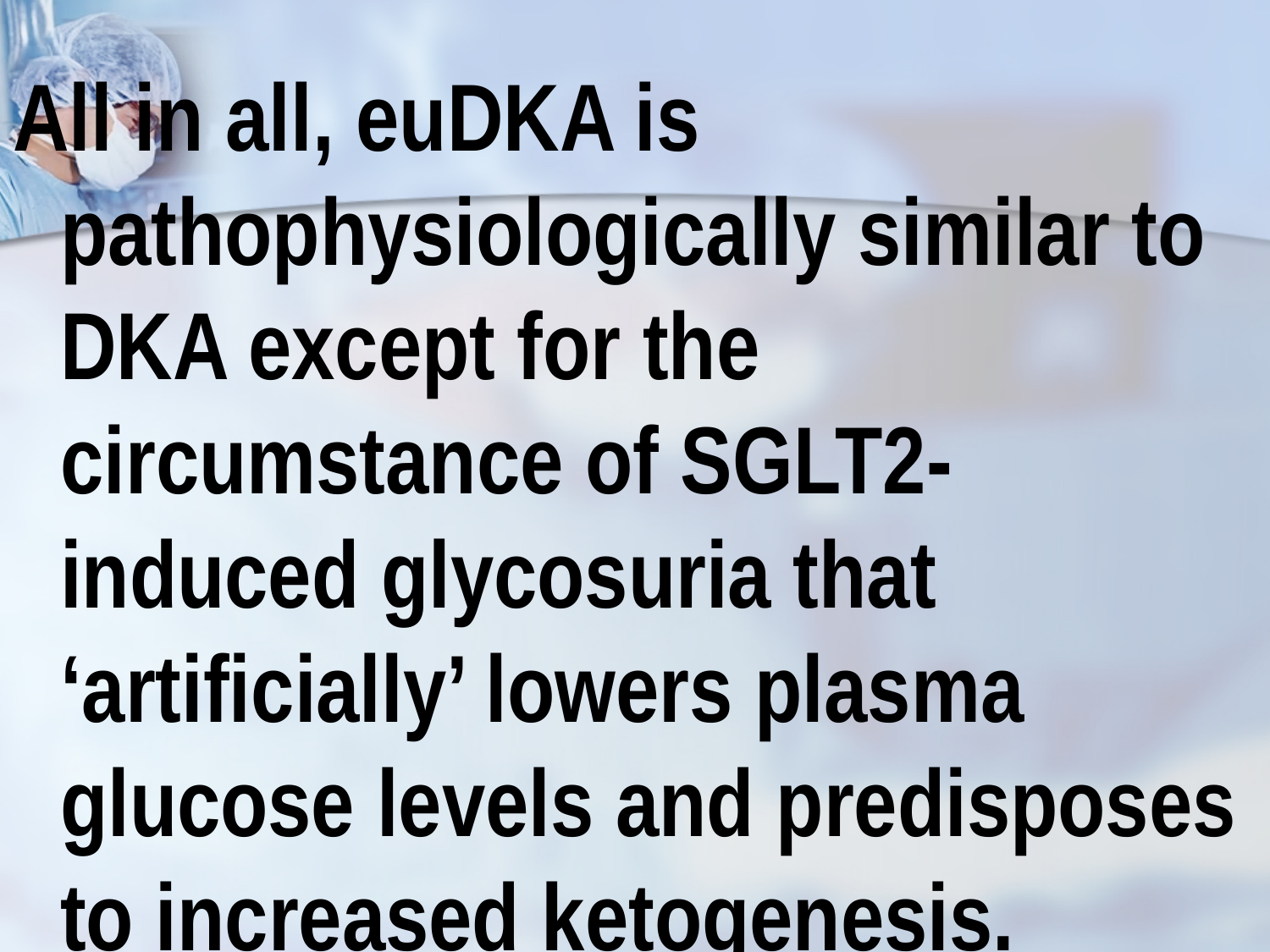

All in all, euDKA is pathophysiologically similar to DKA except for the circumstance of SGLT2- induced glycosuria that ‘artificially’ lowers plasma glucose levels and predisposes to increased ketogenesis.